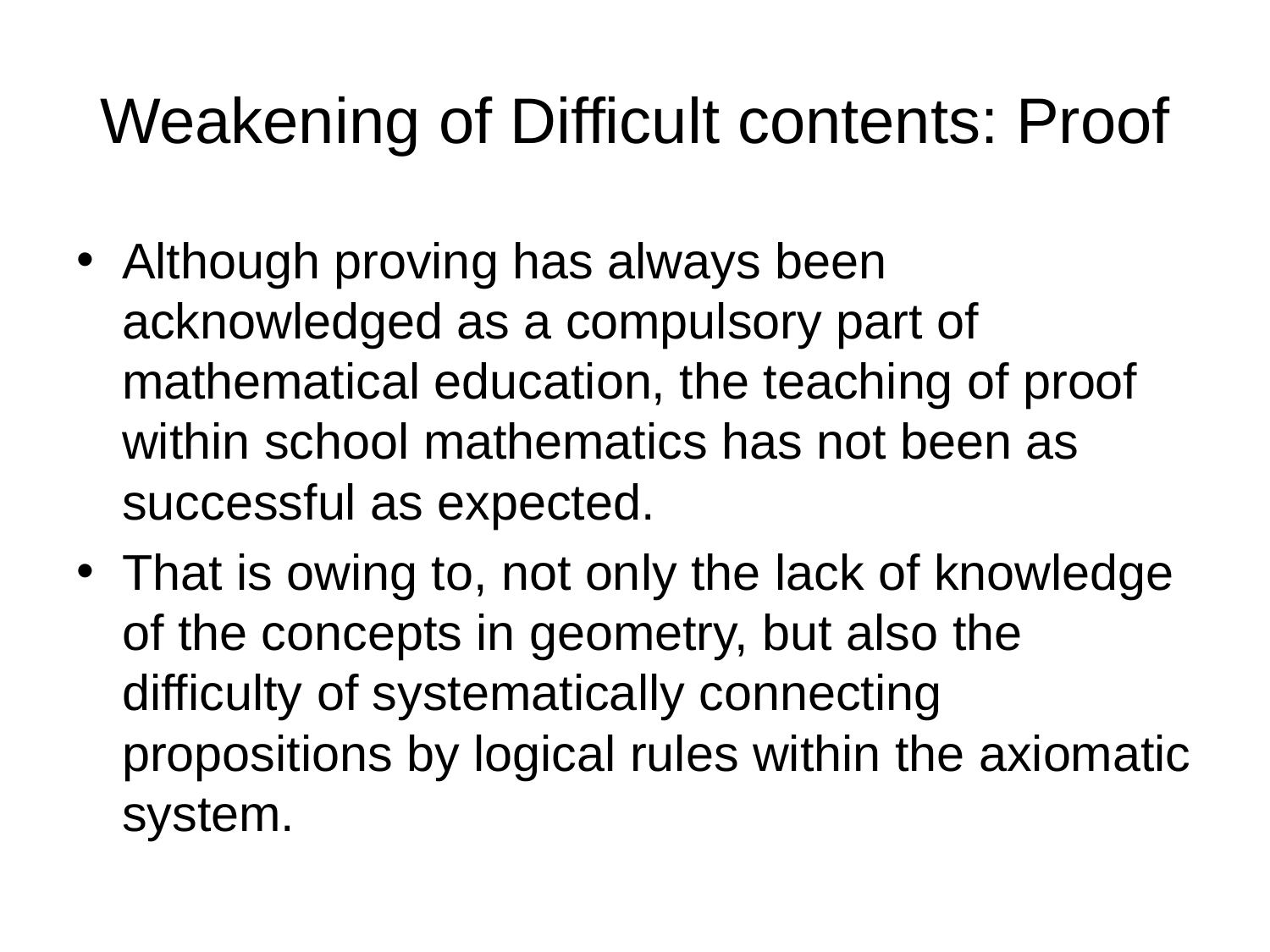

# Weakening of Difficult contents: Proof
Although proving has always been acknowledged as a compulsory part of mathematical education, the teaching of proof within school mathematics has not been as successful as expected.
That is owing to, not only the lack of knowledge of the concepts in geometry, but also the difficulty of systematically connecting propositions by logical rules within the axiomatic system.